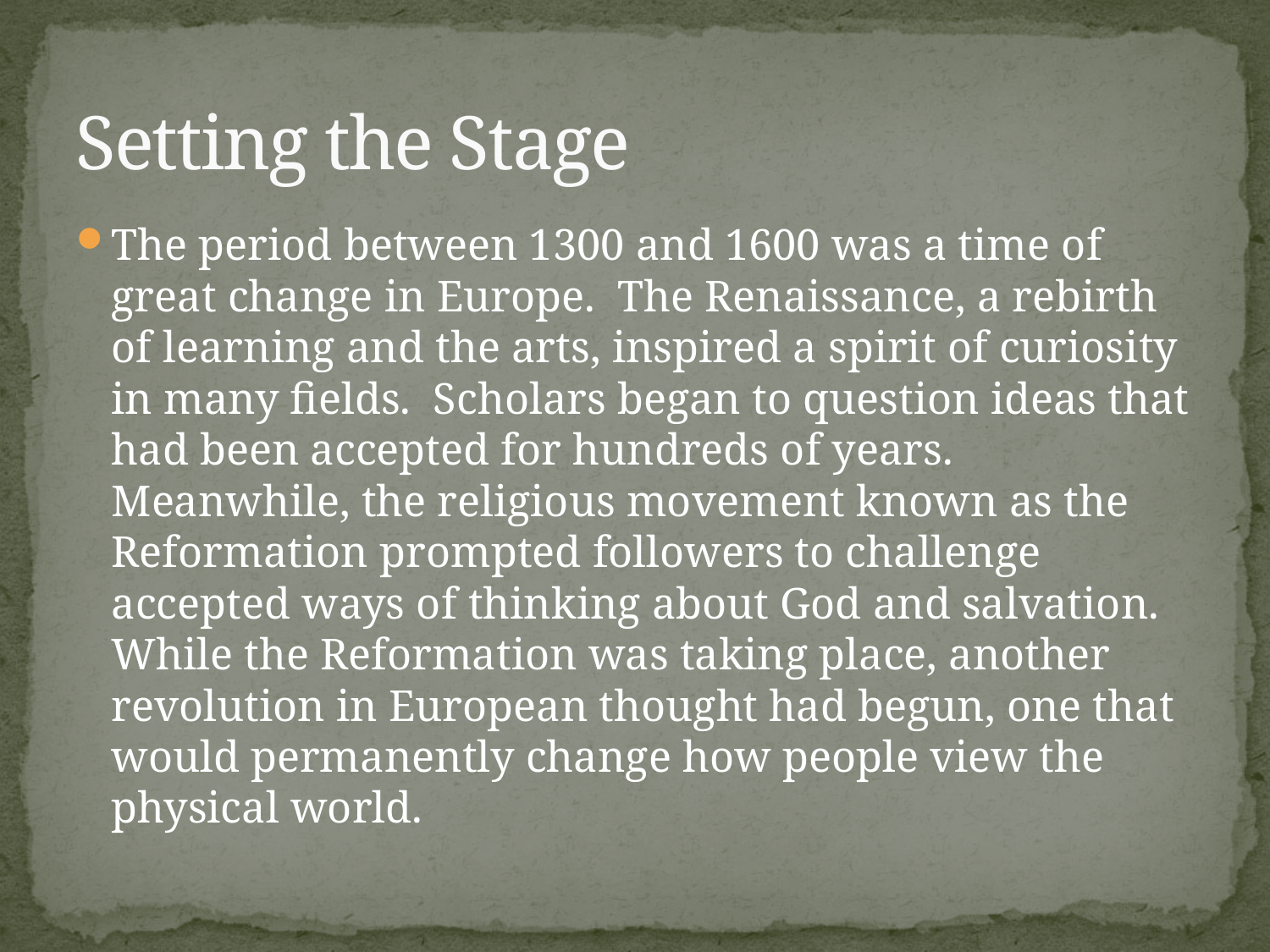

# Setting the Stage
The period between 1300 and 1600 was a time of great change in Europe.  The Renaissance, a rebirth of learning and the arts, inspired a spirit of curiosity in many fields.  Scholars began to question ideas that had been accepted for hundreds of years.  Meanwhile, the religious movement known as the Reformation prompted followers to challenge accepted ways of thinking about God and salvation.  While the Reformation was taking place, another revolution in European thought had begun, one that would permanently change how people view the physical world.